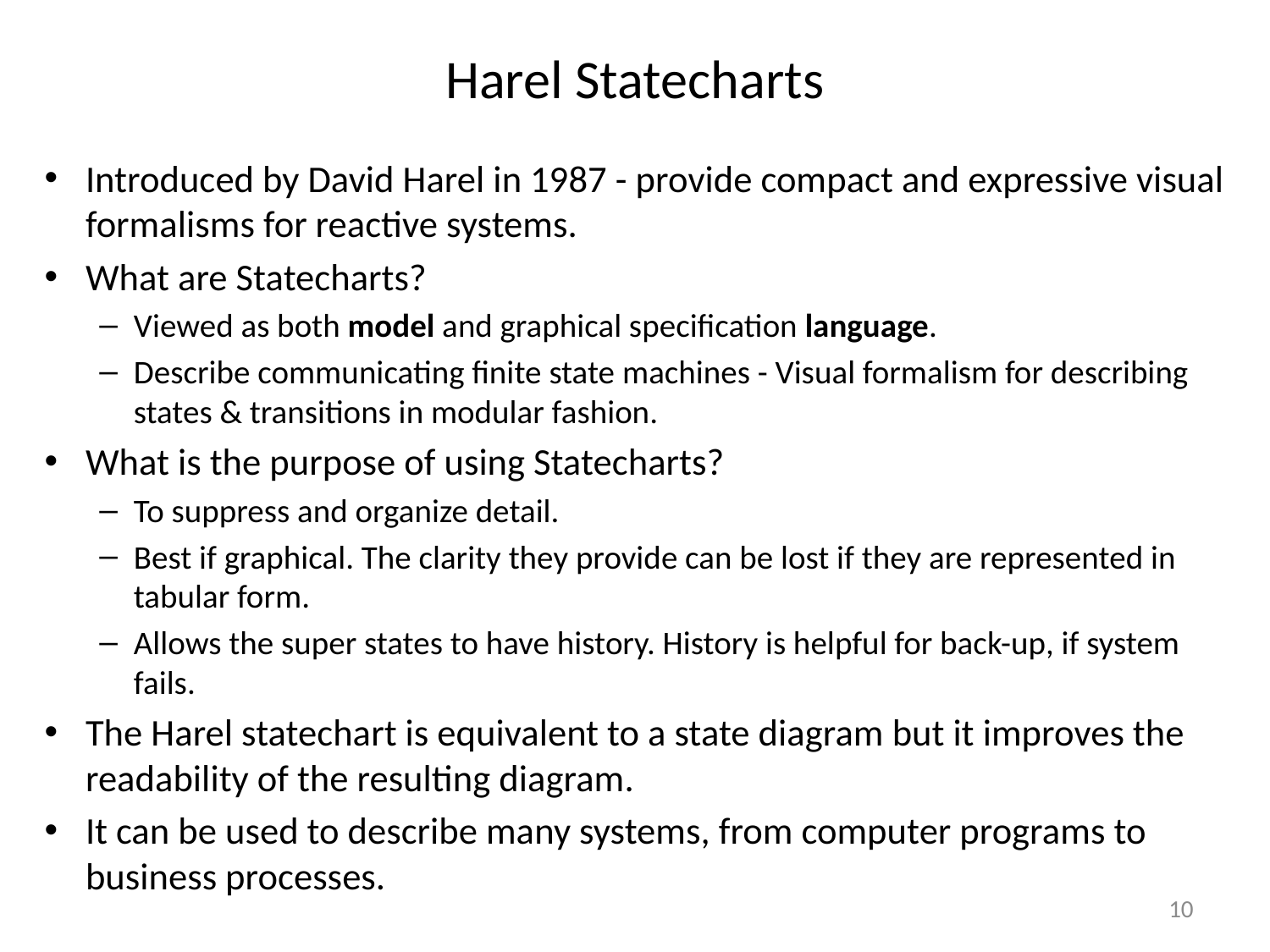

# Harel Statecharts
Introduced by David Harel in 1987 - provide compact and expressive visual formalisms for reactive systems.
What are Statecharts?
Viewed as both model and graphical specification language.
Describe communicating finite state machines - Visual formalism for describing states & transitions in modular fashion.
What is the purpose of using Statecharts?
To suppress and organize detail.
Best if graphical. The clarity they provide can be lost if they are represented in tabular form.
Allows the super states to have history. History is helpful for back-up, if system fails.
The Harel statechart is equivalent to a state diagram but it improves the readability of the resulting diagram.
It can be used to describe many systems, from computer programs to business processes.
10